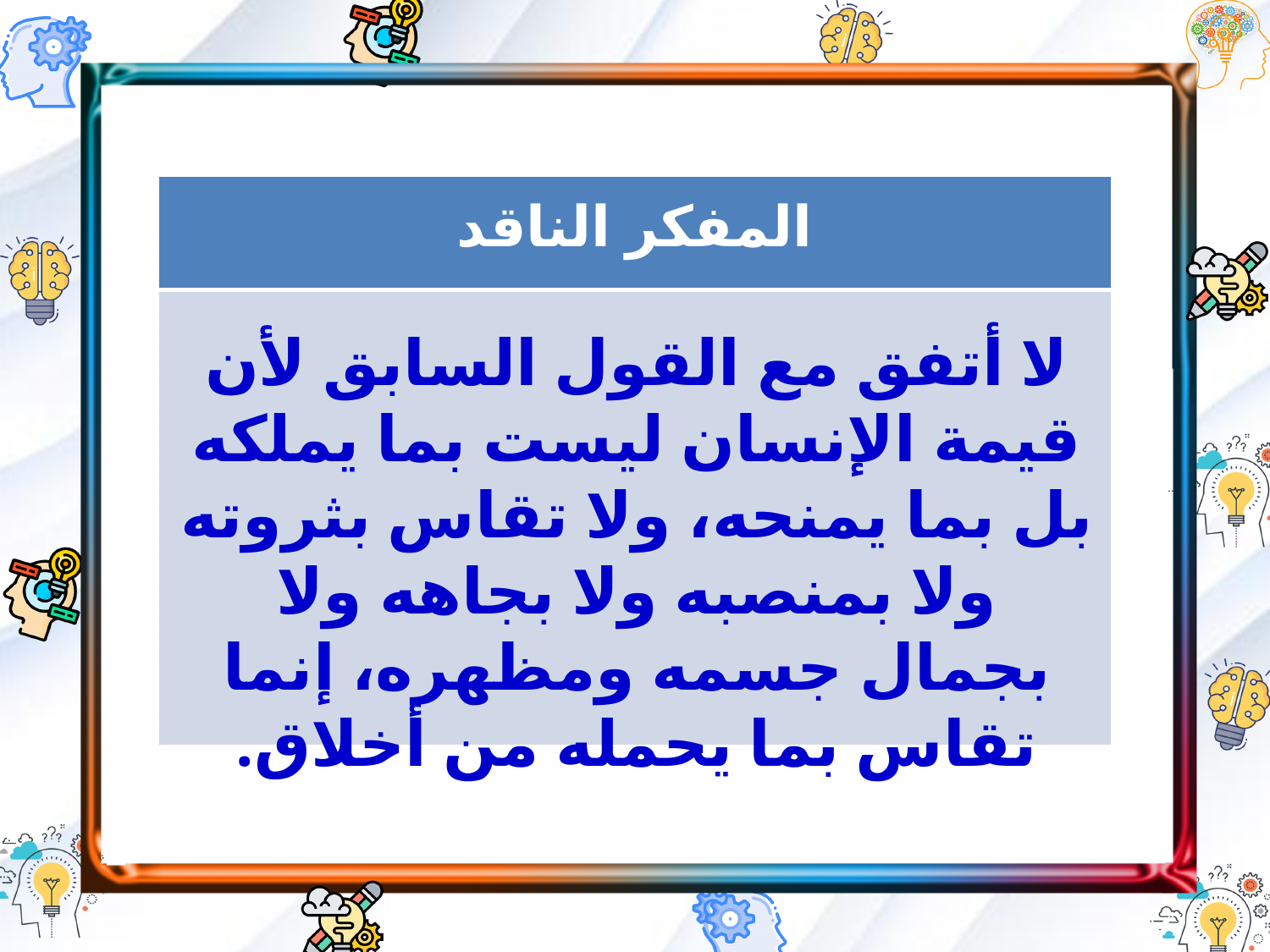

| المفكر الناقد |
| --- |
|  |
لا أتفق مع القول السابق لأن قيمة الإنسان ليست بما يملكه بل بما يمنحه، ولا تقاس بثروته ولا بمنصبه ولا بجاهه ولا بجمال جسمه ومظهره، إنما تقاس بما يحمله من أخلاق.